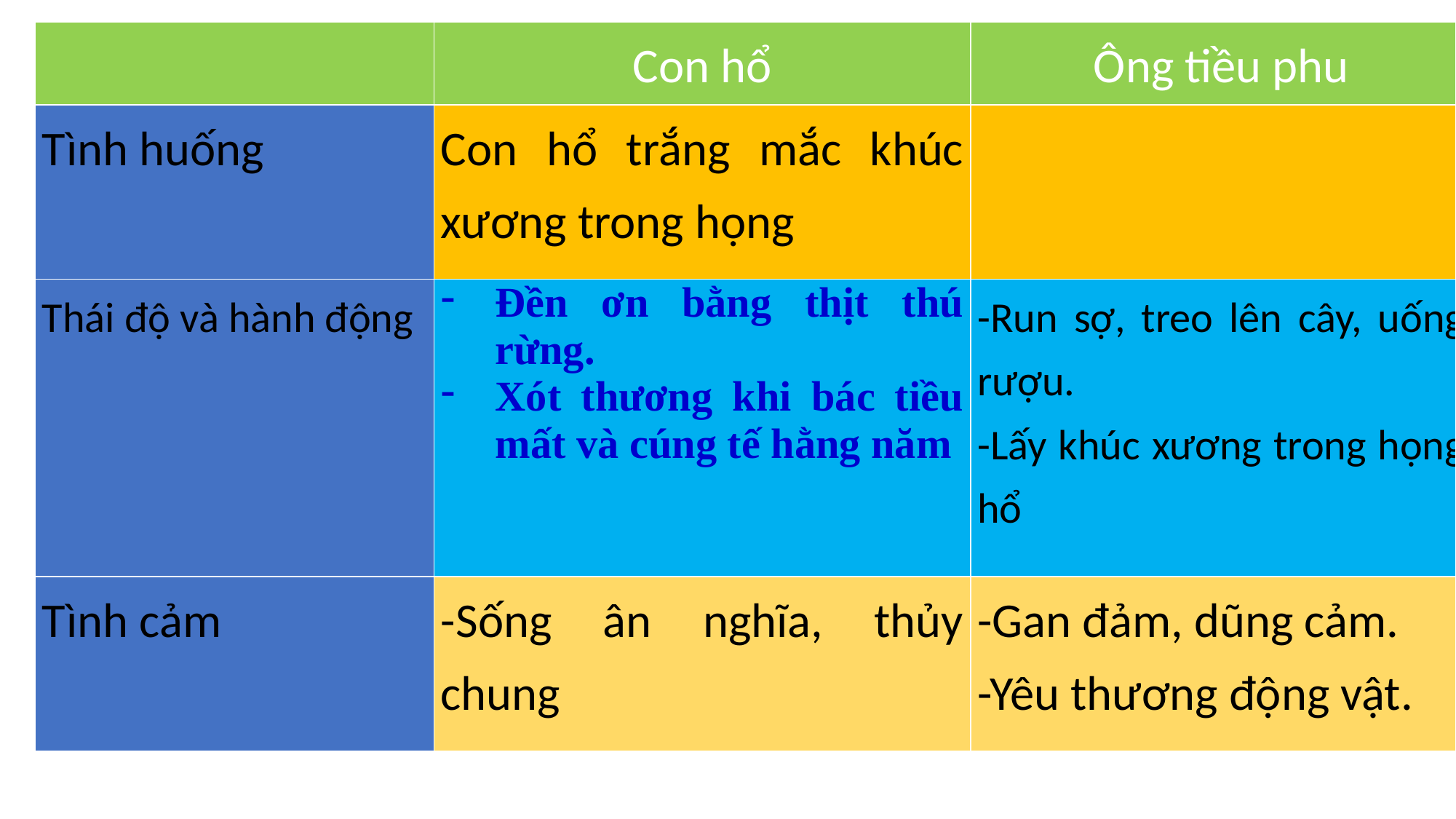

|  | Con hổ | Ông tiều phu |
| --- | --- | --- |
| Tình huống | Con hổ trắng mắc khúc xương trong họng |  |
| Thái độ và hành động | Đền ơn bằng thịt thú rừng. Xót thương khi bác tiều mất và cúng tế hằng năm | -Run sợ, treo lên cây, uống rượu. -Lấy khúc xương trong họng hổ |
| Tình cảm | -Sống ân nghĩa, thủy chung | -Gan đảm, dũng cảm. -Yêu thương động vật. |